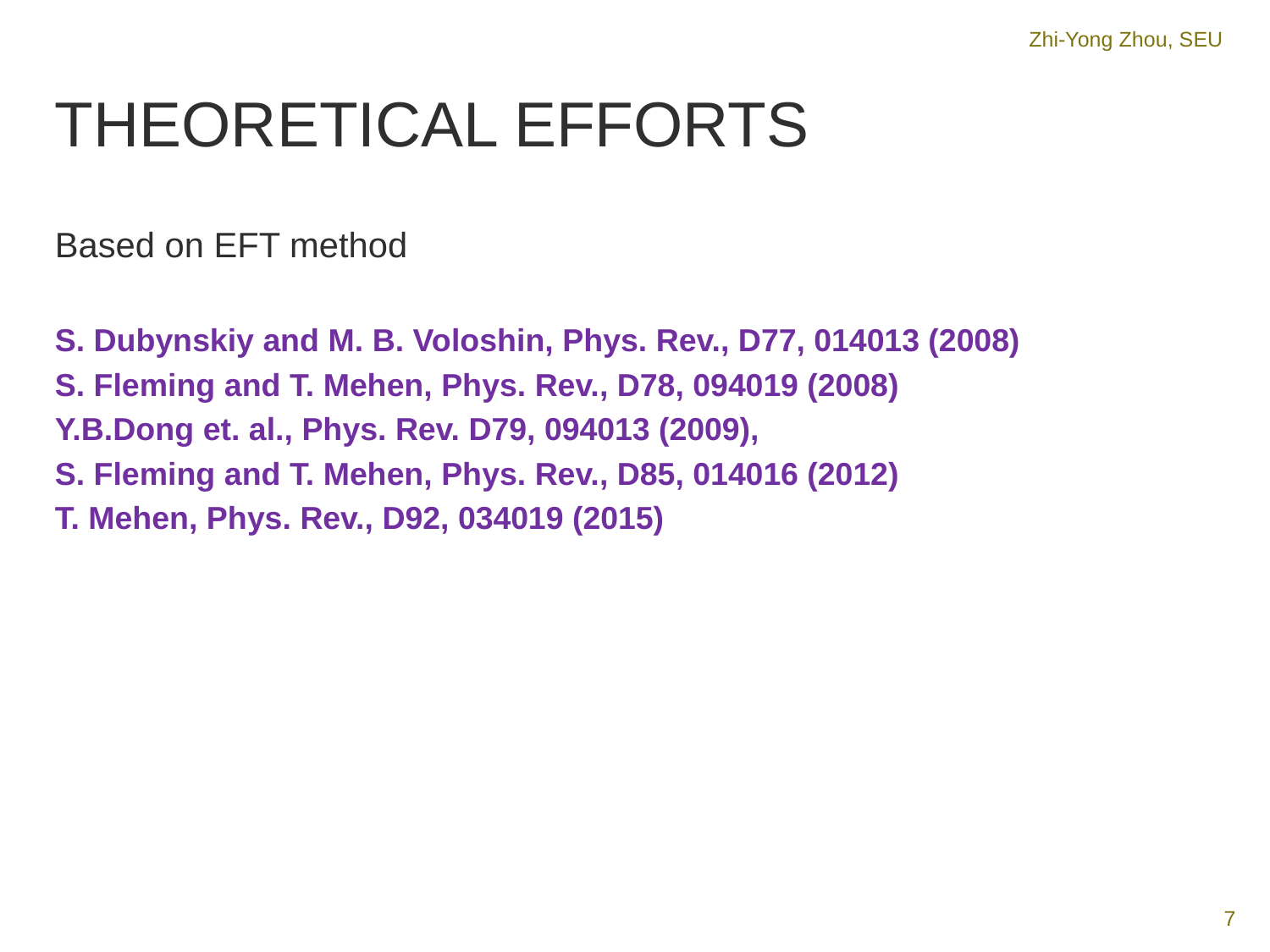

Zhi-Yong Zhou, SEU
# Theoretical efforts
Based on EFT method

S. Dubynskiy and M. B. Voloshin, Phys. Rev., D77, 014013 (2008)
S. Fleming and T. Mehen, Phys. Rev., D78, 094019 (2008)
Y.B.Dong et. al., Phys. Rev. D79, 094013 (2009),
S. Fleming and T. Mehen, Phys. Rev., D85, 014016 (2012)
T. Mehen, Phys. Rev., D92, 034019 (2015)
7